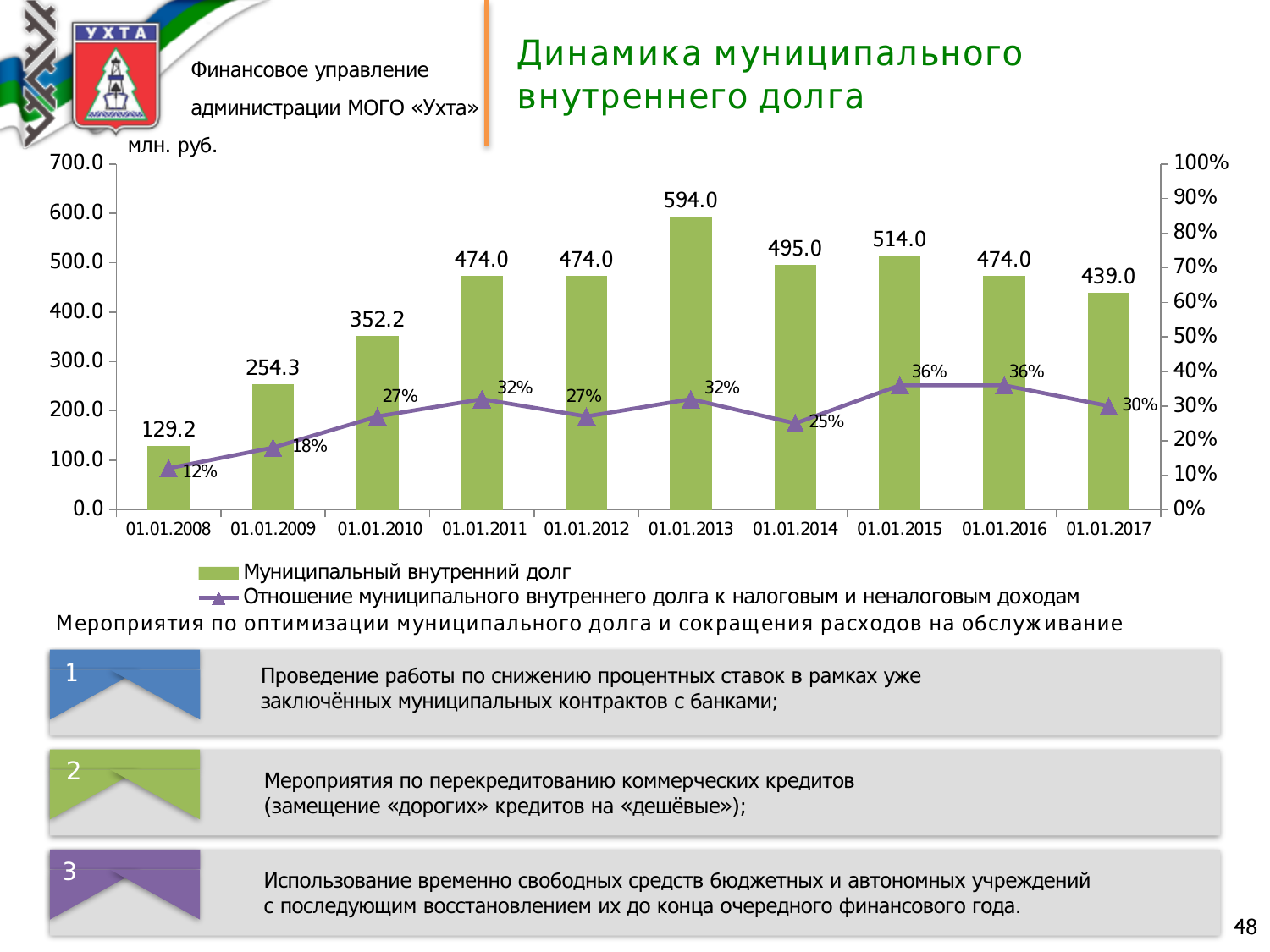

# Динамика муниципального внутреннего долга
млн. руб.

### Chart

| Category | Муниципальный внутренний долг | Отношение муниципального внутреннего долга к налоговым и неналоговым доходам |
|---|---|---|
| 01.01.2008 | 129.2 | 0.12 |
| 01.01.2009 | 254.3 | 0.18 |
|  01.01.2010 | 352.2 | 0.27 |
|  01.01.2011 | 474.0 | 0.32 |
| 01.01.2012 | 474.0 | 0.27 |
| 01.01.2013 | 594.0 | 0.32 |
| 01.01.2014 | 495.0 | 0.25 |
| 01.01.2015 | 514.0 | 0.36 |
| 01.01.2016 | 474.0 | 0.36 |
| 01.01.2017 | 439.0 | 0.3 |
Мероприятия по оптимизации муниципального долга и сокращения расходов на обслуживание

1
Проведение работы по снижению процентных ставок в рамках уже
заключённых муниципальных контрактов с банками;
2

Мероприятия по перекредитованию коммерческих кредитов
(замещение «дорогих» кредитов на «дешёвые»);

3
Использование временно свободных средств бюджетных и автономных учреждений
с последующим восстановлением их до конца очередного финансового года.
48